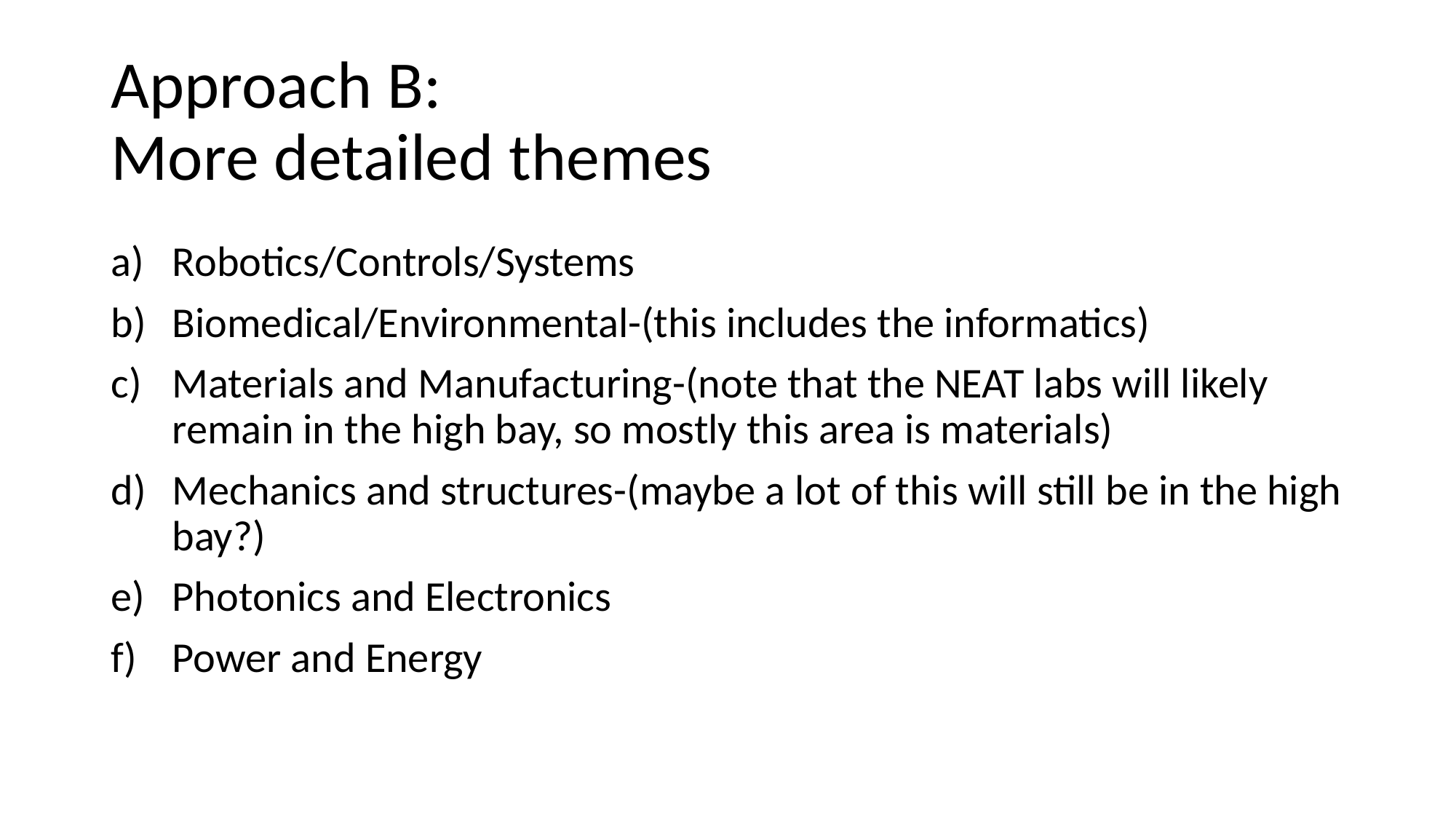

# Approach B: More detailed themes
Robotics/Controls/Systems
Biomedical/Environmental-(this includes the informatics)
Materials and Manufacturing-(note that the NEAT labs will likely remain in the high bay, so mostly this area is materials)
Mechanics and structures-(maybe a lot of this will still be in the high bay?)
Photonics and Electronics
Power and Energy